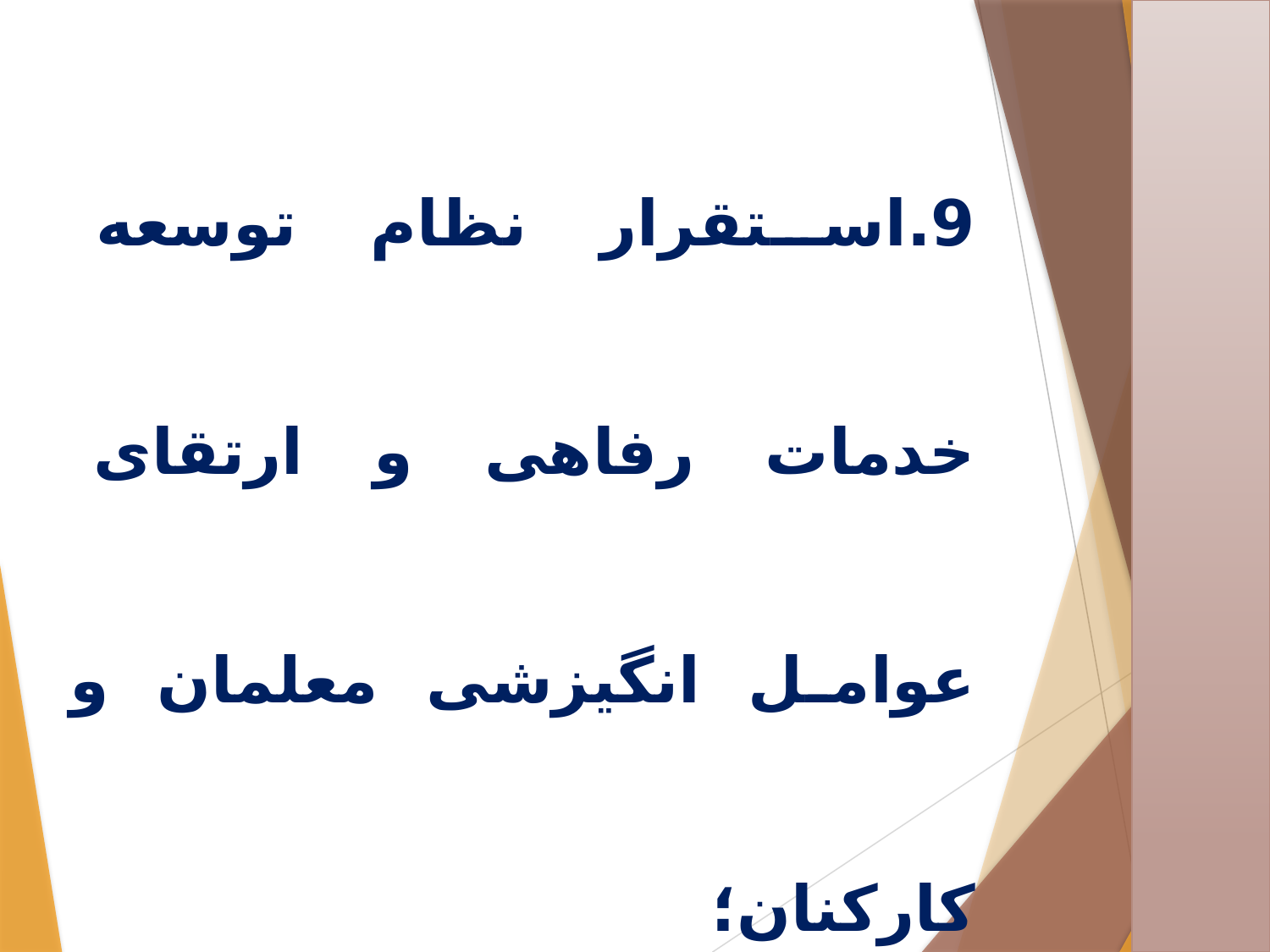

9.استقرار نظام توسعه خدمات رفاهی و ارتقای عوامل انگیزشی معلمان و کارکنان؛